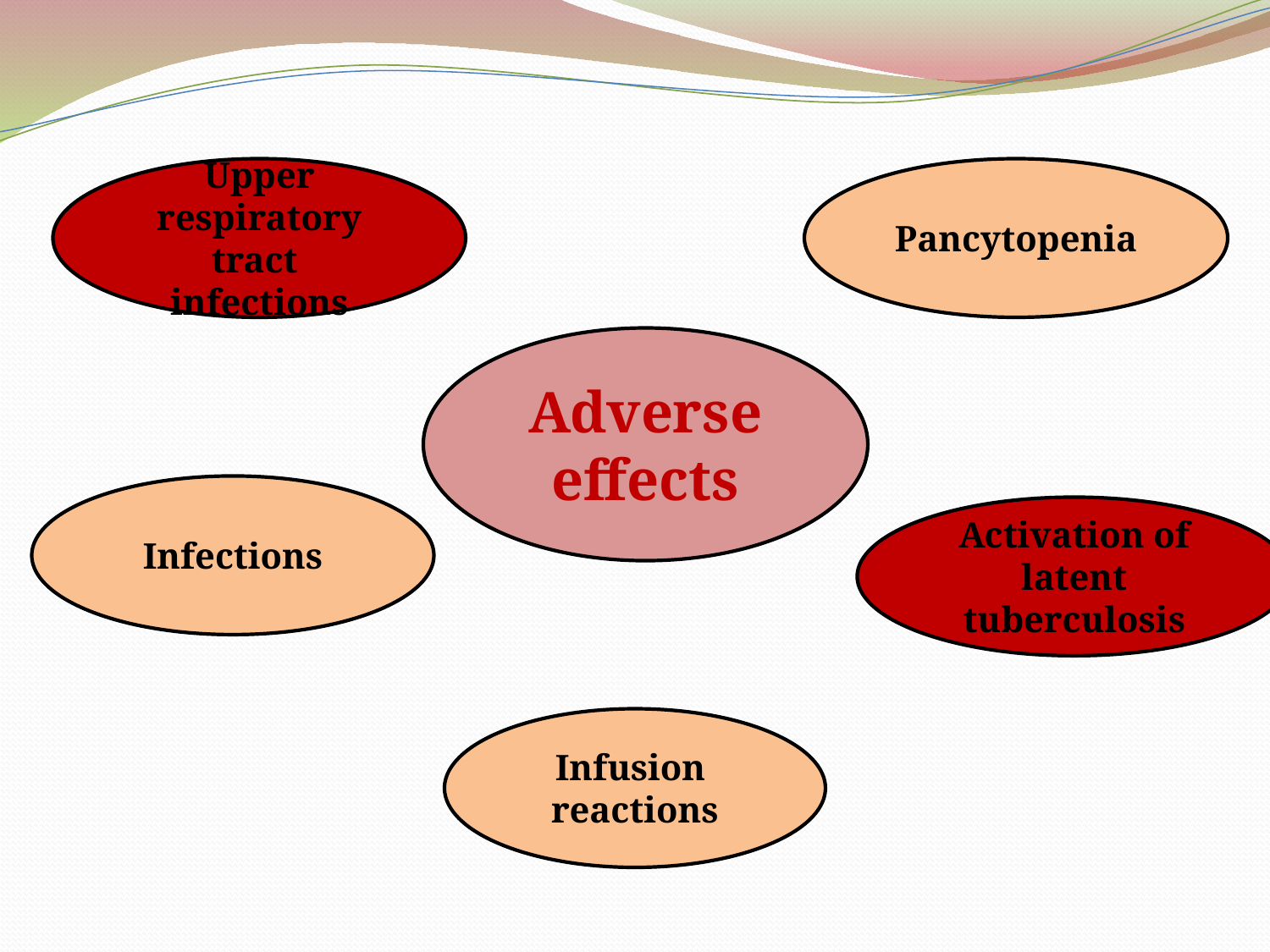

Upper respiratory tract  infections
Pancytopenia
Adverse effects
Infections
Activation of latent tuberculosis
Infusion  reactions